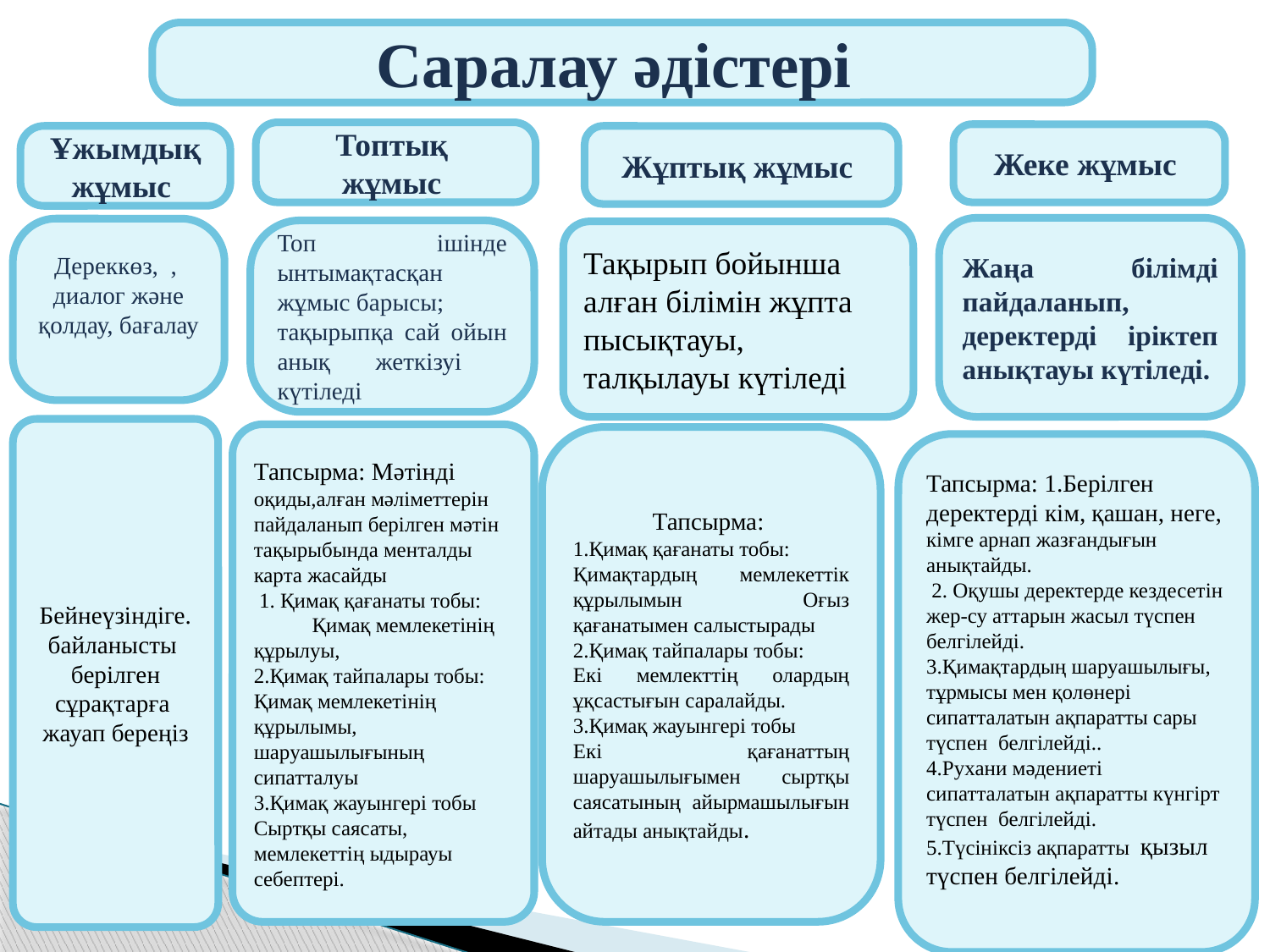

Саралау әдістері
 Топтық   жұмыс
Жеке жұмыс
Ұжымдық жұмыс
Жұптық жұмыс
Жаңа білімді пайдаланып, деректерді іріктеп анықтауы күтіледі.

Дереккөз,  ,  диалог және қолдау, бағалау

Топ ішінде ынтымақтасқан жұмыс барысы;
тақырыпқа сай ойын анық жеткізуі  күтіледі
Тақырып бойынша алған білімін жұпта пысықтауы, талқылауы күтіледі
Бейнеүзіндіге. байланысты  берілген сұрақтарға  жауап береңіз
Тапсырма: Мәтінді оқиды,алған мәліметтерін пайдаланып берілген мәтін тақырыбында менталды карта жасайды
 1. Қимақ қағанаты тобы:
           Қимақ мемлекетінің құрылуы,
2.Қимақ тайпалары тобы:
Қимақ мемлекетінің құрылымы, шаруашылығының сипатталуы
3.Қимақ жауынгері тобы
Сыртқы саясаты, мемлекеттің ыдырауы себептері.
Тапсырма:
1.Қимақ қағанаты тобы:
Қимақтардың мемлекеттік құрылымын Оғыз қағанатымен салыстырады
2.Қимақ тайпалары тобы:
Екі мемлекттің олардың ұқсастығын саралайды.
3.Қимақ жауынгері тобы
Екі қағанаттың шаруашылығымен сыртқы саясатының айырмашылығын айтады анықтайды.
Тапсырма: 1.Берілген деректерді кім, қашан, неге, кімге арнап жазғандығын анықтайды.
 2. Оқушы деректерде кездесетін жер-су аттарын жасыл түспен белгілейді.
3.Қимақтардың шаруашылығы, тұрмысы мен қолөнері сипатталатын ақпаратты сары түспен  белгілейді..
4.Рухани мәдениеті сипатталатын ақпаратты күнгірт түспен  белгілейді.
5.Түсініксіз ақпаратты  қызыл түспен белгілейді.